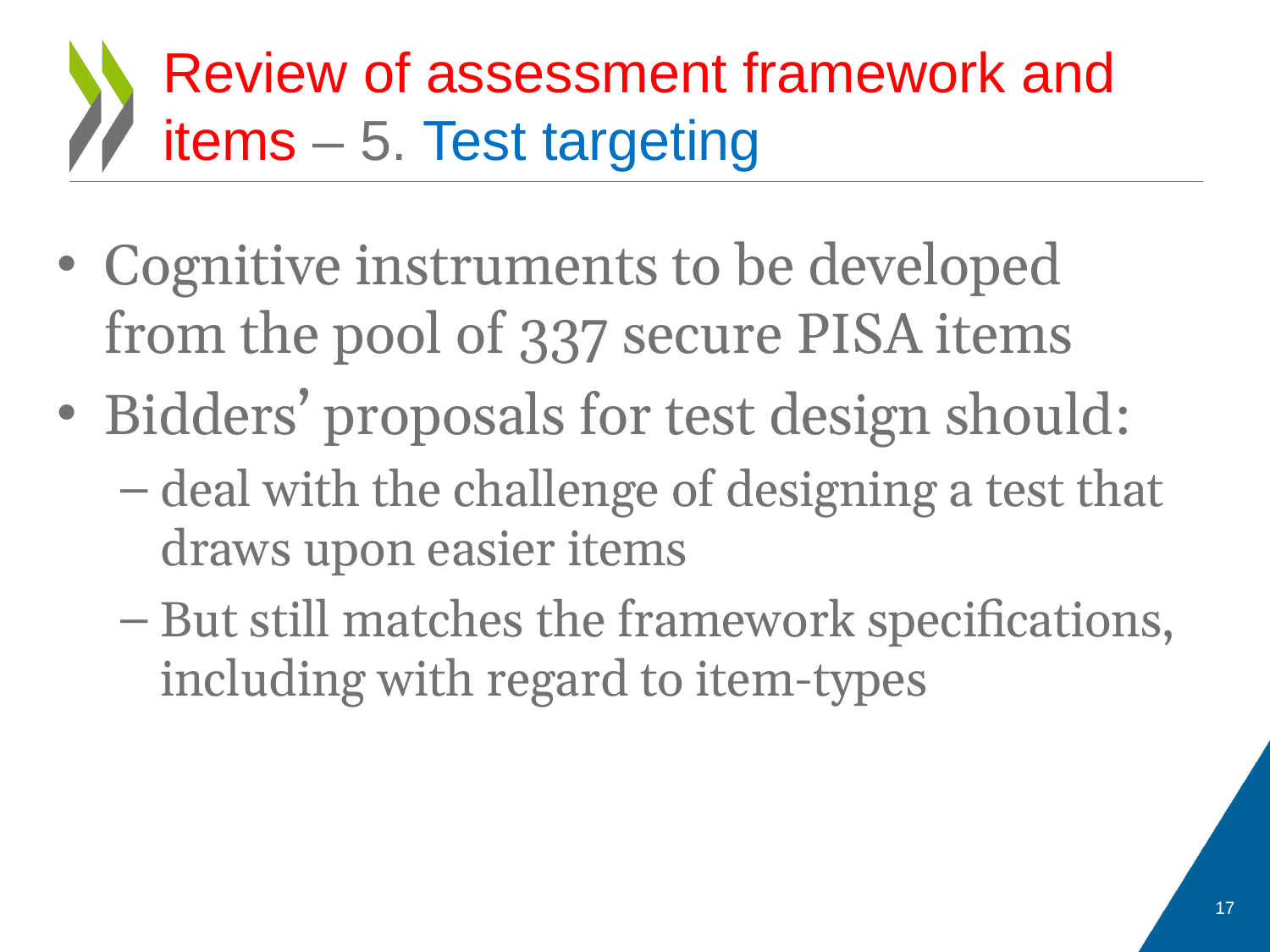

# Review of assessment framework and items – 5. Test targeting
Cognitive instruments to be developed from the pool of 337 secure PISA items
Bidders’ proposals for test design should:
deal with the challenge of designing a test that draws upon easier items
But still matches the framework specifications, including with regard to item-types
17